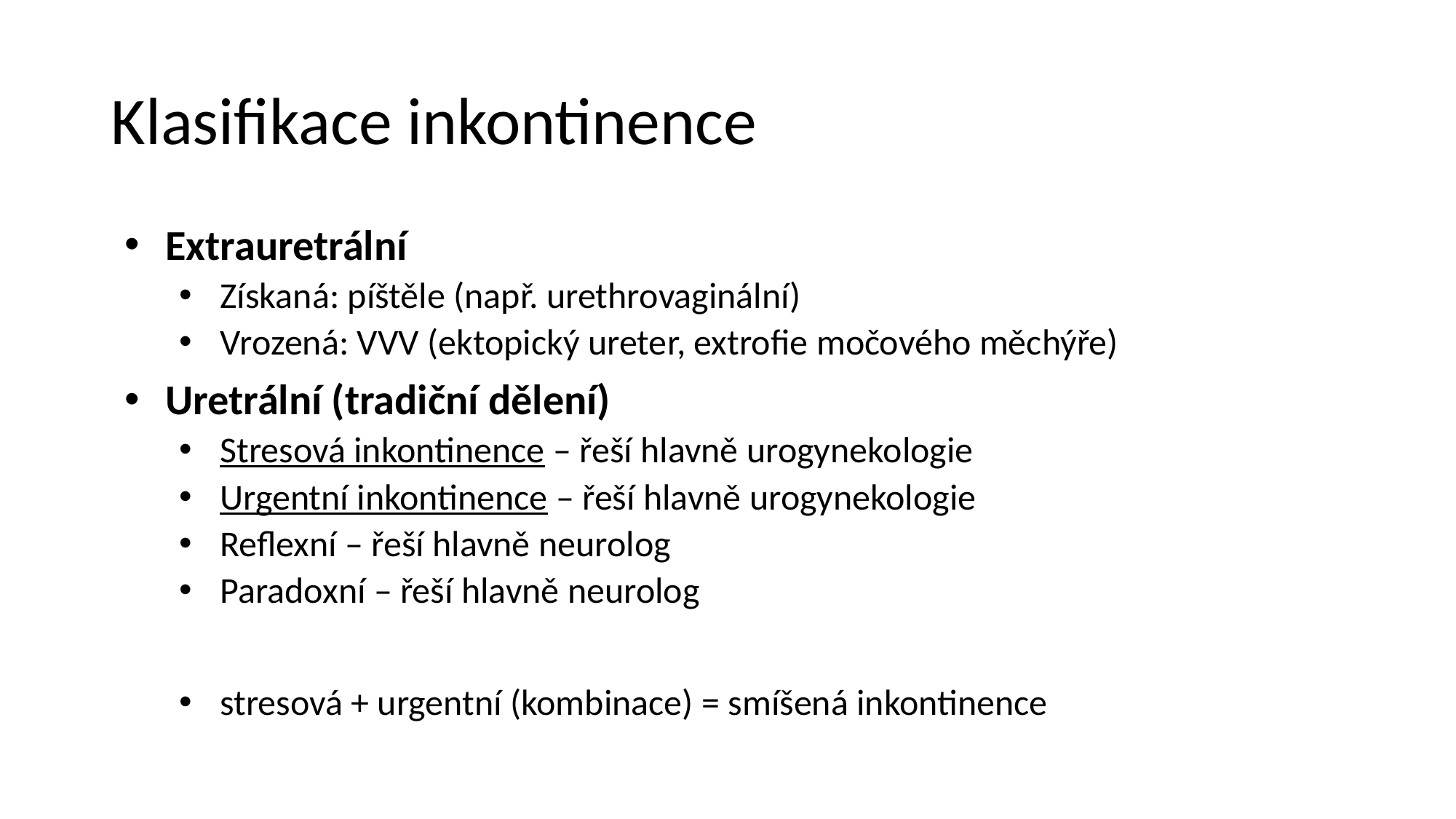

# Klasifikace inkontinence
Extrauretrální
Získaná: píštěle (např. urethrovaginální)
Vrozená: VVV (ektopický ureter, extrofie močového měchýře)
Uretrální (tradiční dělení)
Stresová inkontinence – řeší hlavně urogynekologie
Urgentní inkontinence – řeší hlavně urogynekologie
Reflexní – řeší hlavně neurolog
Paradoxní – řeší hlavně neurolog

stresová + urgentní (kombinace) = smíšená inkontinence